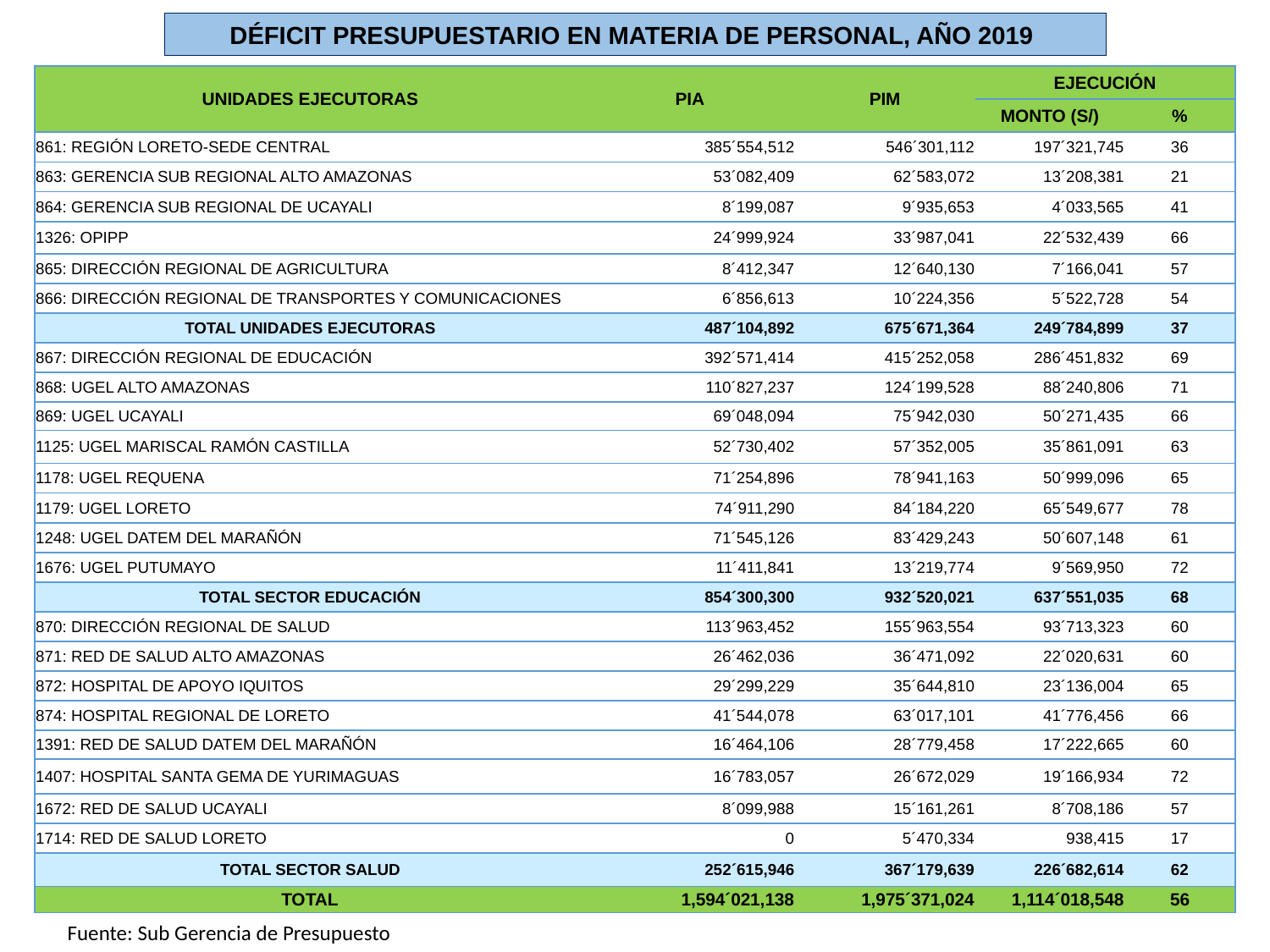

DÉFICIT PRESUPUESTARIO EN MATERIA DE PERSONAL, AÑO 2019
| UNIDADES EJECUTORAS | PIA | PIM | EJECUCIÓN |  |
| --- | --- | --- | --- | --- |
|  |  |  | MONTO (S/) | % |
| 861: REGIÓN LORETO-SEDE CENTRAL | 385´554,512 | 546´301,112 | 197´321,745 | 36 |
| 863: GERENCIA SUB REGIONAL ALTO AMAZONAS | 53´082,409 | 62´583,072 | 13´208,381 | 21 |
| 864: GERENCIA SUB REGIONAL DE UCAYALI | 8´199,087 | 9´935,653 | 4´033,565 | 41 |
| 1326: OPIPP | 24´999,924 | 33´987,041 | 22´532,439 | 66 |
| 865: DIRECCIÓN REGIONAL DE AGRICULTURA | 8´412,347 | 12´640,130 | 7´166,041 | 57 |
| 866: DIRECCIÓN REGIONAL DE TRANSPORTES Y COMUNICACIONES | 6´856,613 | 10´224,356 | 5´522,728 | 54 |
| TOTAL UNIDADES EJECUTORAS | 487´104,892 | 675´671,364 | 249´784,899 | 37 |
| 867: DIRECCIÓN REGIONAL DE EDUCACIÓN | 392´571,414 | 415´252,058 | 286´451,832 | 69 |
| 868: UGEL ALTO AMAZONAS | 110´827,237 | 124´199,528 | 88´240,806 | 71 |
| 869: UGEL UCAYALI | 69´048,094 | 75´942,030 | 50´271,435 | 66 |
| 1125: UGEL MARISCAL RAMÓN CASTILLA | 52´730,402 | 57´352,005 | 35´861,091 | 63 |
| 1178: UGEL REQUENA | 71´254,896 | 78´941,163 | 50´999,096 | 65 |
| 1179: UGEL LORETO | 74´911,290 | 84´184,220 | 65´549,677 | 78 |
| 1248: UGEL DATEM DEL MARAÑÓN | 71´545,126 | 83´429,243 | 50´607,148 | 61 |
| 1676: UGEL PUTUMAYO | 11´411,841 | 13´219,774 | 9´569,950 | 72 |
| TOTAL SECTOR EDUCACIÓN | 854´300,300 | 932´520,021 | 637´551,035 | 68 |
| 870: DIRECCIÓN REGIONAL DE SALUD | 113´963,452 | 155´963,554 | 93´713,323 | 60 |
| 871: RED DE SALUD ALTO AMAZONAS | 26´462,036 | 36´471,092 | 22´020,631 | 60 |
| 872: HOSPITAL DE APOYO IQUITOS | 29´299,229 | 35´644,810 | 23´136,004 | 65 |
| 874: HOSPITAL REGIONAL DE LORETO | 41´544,078 | 63´017,101 | 41´776,456 | 66 |
| 1391: RED DE SALUD DATEM DEL MARAÑÓN | 16´464,106 | 28´779,458 | 17´222,665 | 60 |
| 1407: HOSPITAL SANTA GEMA DE YURIMAGUAS | 16´783,057 | 26´672,029 | 19´166,934 | 72 |
| 1672: RED DE SALUD UCAYALI | 8´099,988 | 15´161,261 | 8´708,186 | 57 |
| 1714: RED DE SALUD LORETO | 0 | 5´470,334 | 938,415 | 17 |
| TOTAL SECTOR SALUD | 252´615,946 | 367´179,639 | 226´682,614 | 62 |
| TOTAL | 1,594´021,138 | 1,975´371,024 | 1,114´018,548 | 56 |
Fuente: Sub Gerencia de Presupuesto